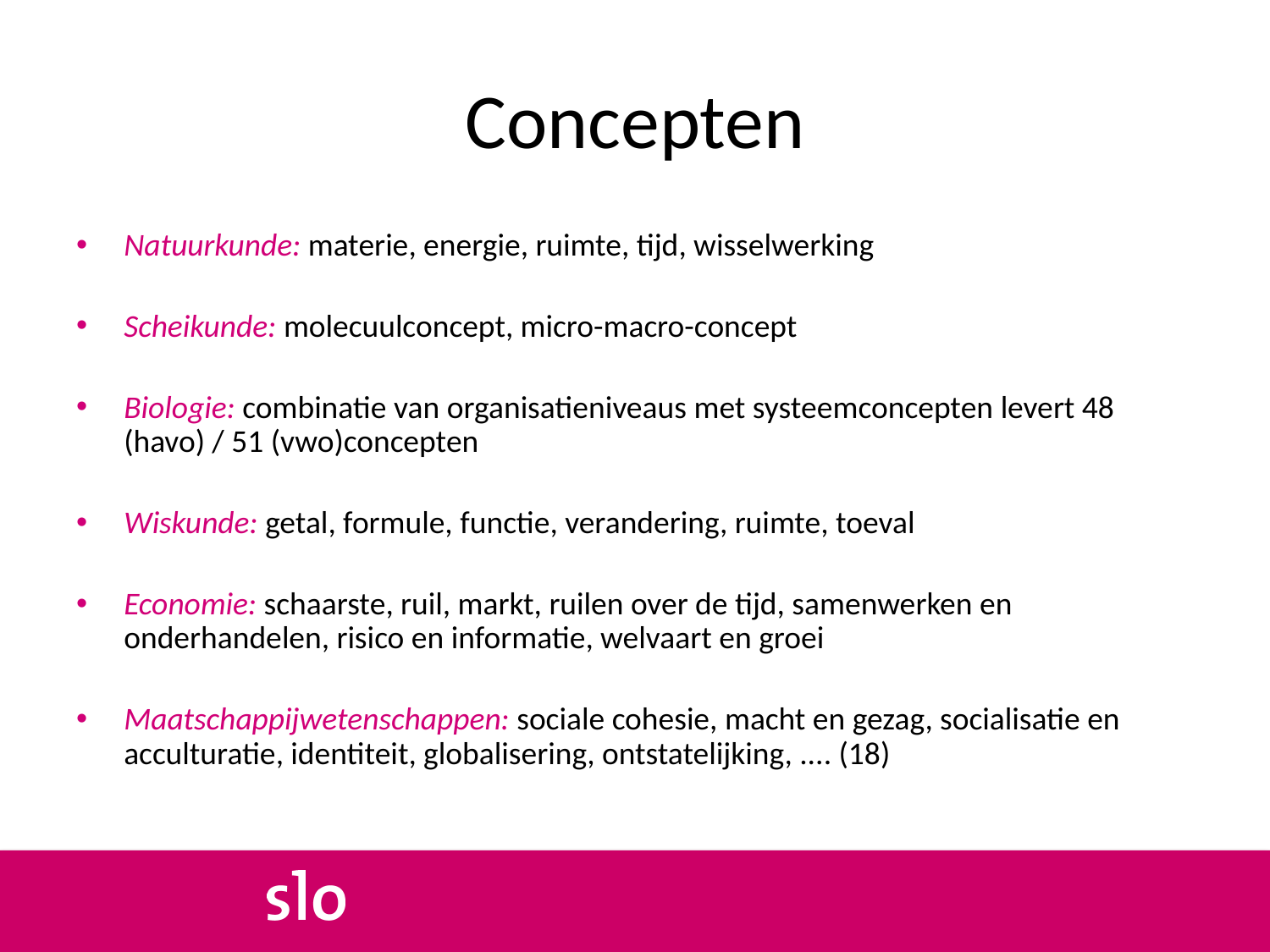

# Concepten
Natuurkunde: materie, energie, ruimte, tijd, wisselwerking

Scheikunde: molecuulconcept, micro-macro-concept

Biologie: combinatie van organisatieniveaus met systeemconcepten levert 48 (havo) / 51 (vwo)concepten

Wiskunde: getal, formule, functie, verandering, ruimte, toeval

Economie: schaarste, ruil, markt, ruilen over de tijd, samenwerken en onderhandelen, risico en informatie, welvaart en groei

Maatschappijwetenschappen: sociale cohesie, macht en gezag, socialisatie en acculturatie, identiteit, globalisering, ontstatelijking, .... (18)